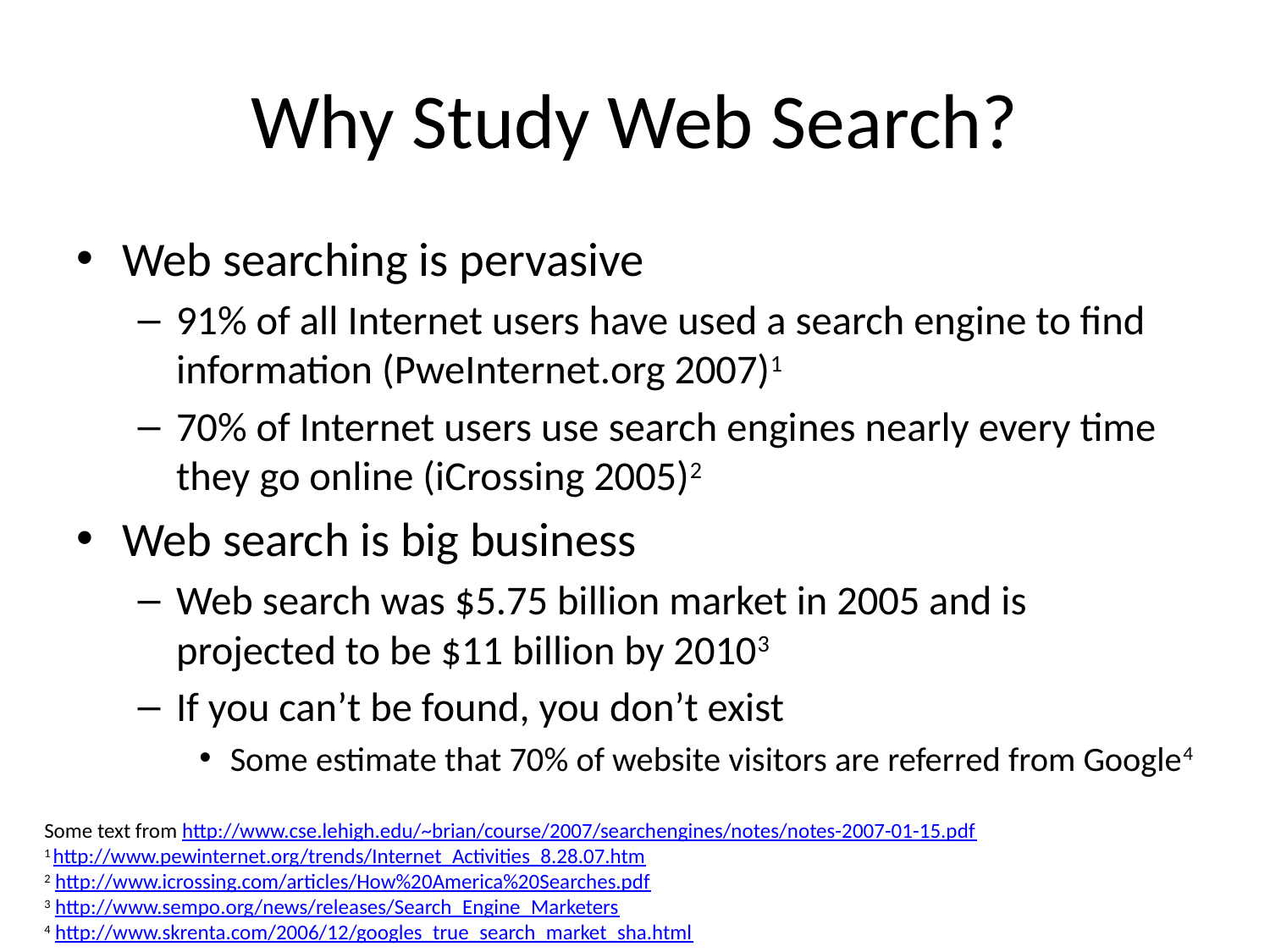

# Why Study Web Search?
Web searching is pervasive
91% of all Internet users have used a search engine to find information (PweInternet.org 2007)1
70% of Internet users use search engines nearly every time they go online (iCrossing 2005)2
Web search is big business
Web search was $5.75 billion market in 2005 and is projected to be $11 billion by 20103
If you can’t be found, you don’t exist
Some estimate that 70% of website visitors are referred from Google4
Some text from http://www.cse.lehigh.edu/~brian/course/2007/searchengines/notes/notes-2007-01-15.pdf
1 http://www.pewinternet.org/trends/Internet_Activities_8.28.07.htm
2 http://www.icrossing.com/articles/How%20America%20Searches.pdf
3 http://www.sempo.org/news/releases/Search_Engine_Marketers
4 http://www.skrenta.com/2006/12/googles_true_search_market_sha.html